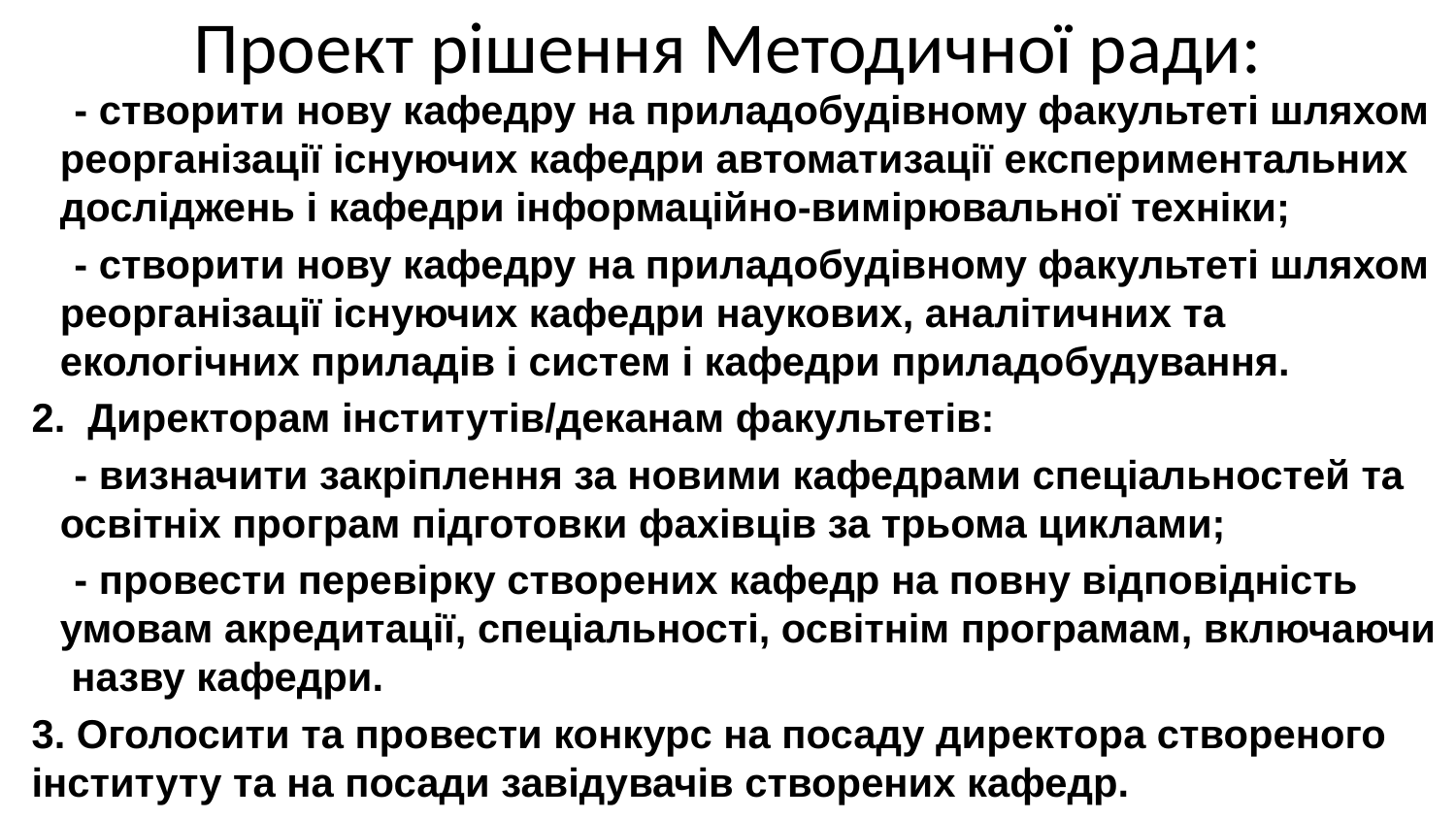

# Проект рішення Методичної ради:
- створити нову кафедру на приладобудівному факультеті шляхом реорганізації існуючих кафедри автоматизації експериментальних досліджень і кафедри інформаційно-вимірювальної техніки;
- створити нову кафедру на приладобудівному факультеті шляхом реорганізації існуючих кафедри наукових, аналітичних та екологічних приладів і систем і кафедри приладобудування.
2.  Директорам інститутів/деканам факультетів:
- визначити закріплення за новими кафедрами спеціальностей та освітніх програм підготовки фахівців за трьома циклами;
- провести перевірку створених кафедр на повну відповідність умовам акредитації, спеціальності, освітнім програмам, включаючи  назву кафедри.
3. Оголосити та провести конкурс на посаду директора створеного інституту та на посади завідувачів створених кафедр.